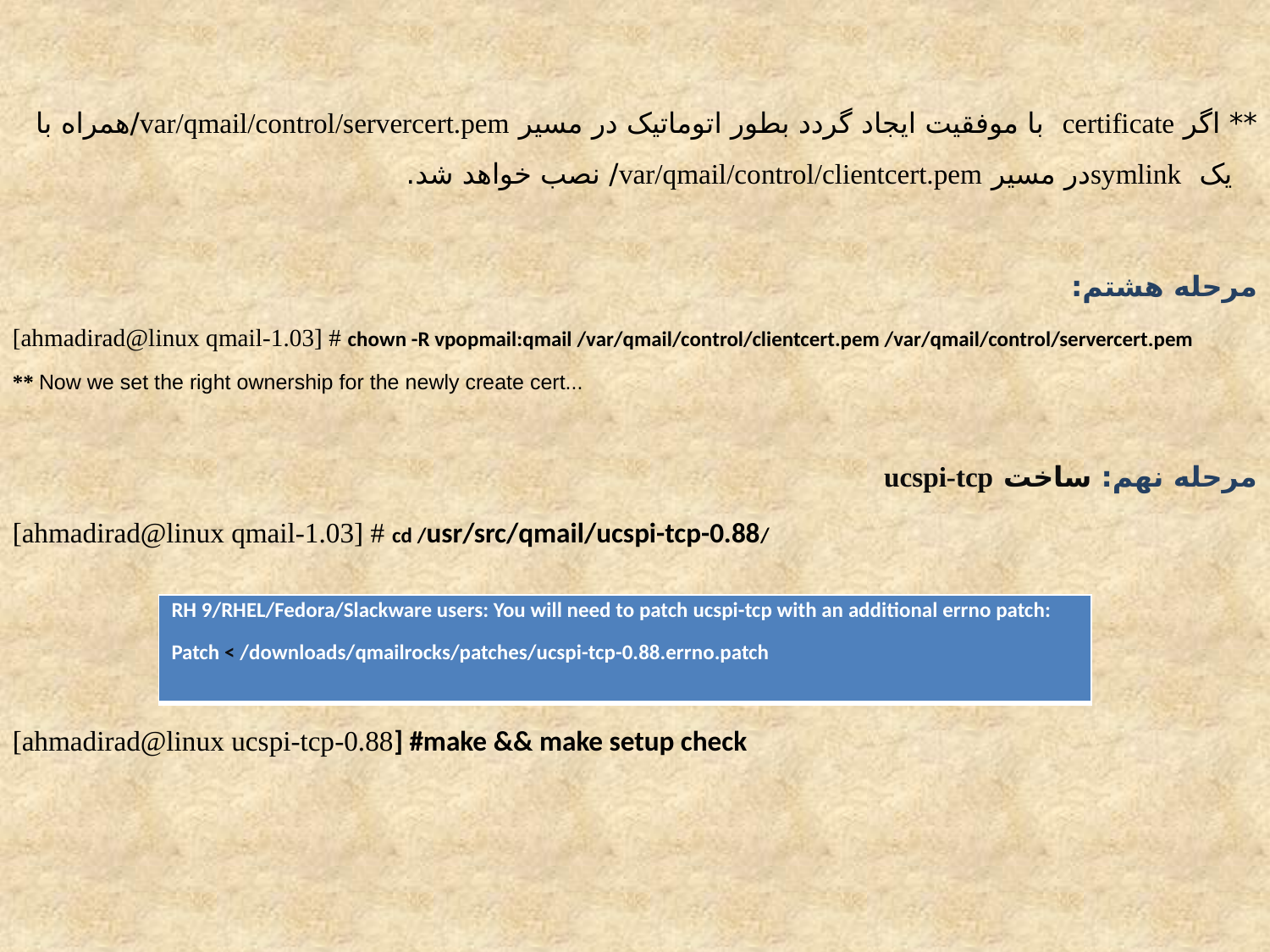

** اگر certificate  با موفقیت ایجاد گردد بطور اتوماتیک در مسیر var/qmail/control/servercert.pem/همراه با یک  symlinkدر مسیر var/qmail/control/clientcert.pem/ نصب خواهد شد.

مرحله هشتم:
[ahmadirad@linux qmail-1.03] # chown -R vpopmail:qmail /var/qmail/control/clientcert.pem /var/qmail/control/servercert.pem
** Now we set the right ownership for the newly create cert...

مرحله نهم: ساخت ucspi-tcp
[ahmadirad@linux qmail-1.03] # cd /usr/src/qmail/ucspi-tcp-0.88/

[ahmadirad@linux ucspi-tcp-0.88] #make && make setup check

| RH 9/RHEL/Fedora/Slackware users: You will need to patch ucspi-tcp with an additional errno patch: Patch < /downloads/qmailrocks/patches/ucspi-tcp-0.88.errno.patch |
| --- |